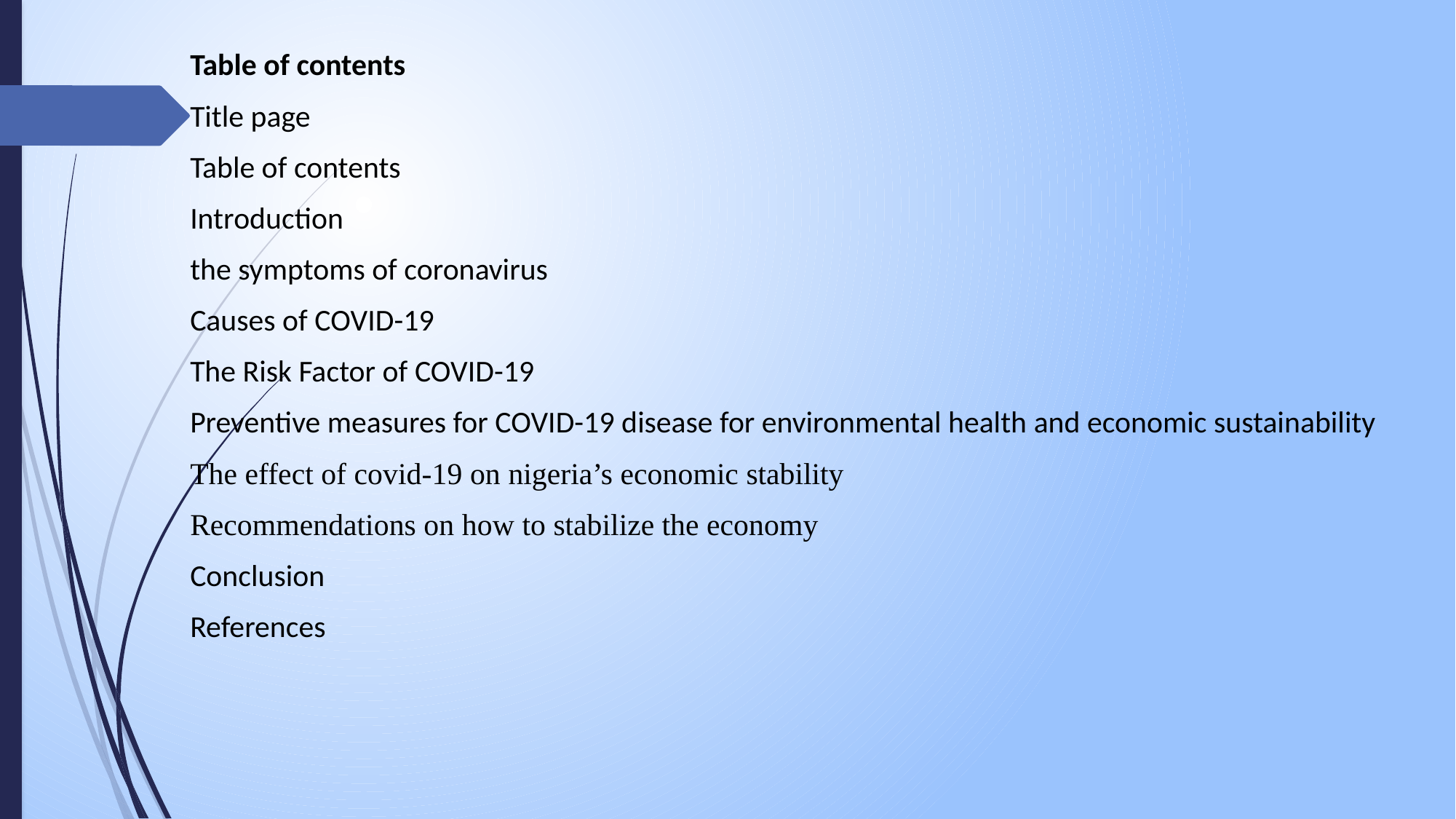

Table of contents
Title page
Table of contents
Introduction
the symptoms of coronavirus
Causes of COVID-19
The Risk Factor of COVID-19
Preventive measures for COVID-19 disease for environmental health and economic sustainability
The effect of covid-19 on nigeria’s economic stability
Recommendations on how to stabilize the economy
Conclusion
References